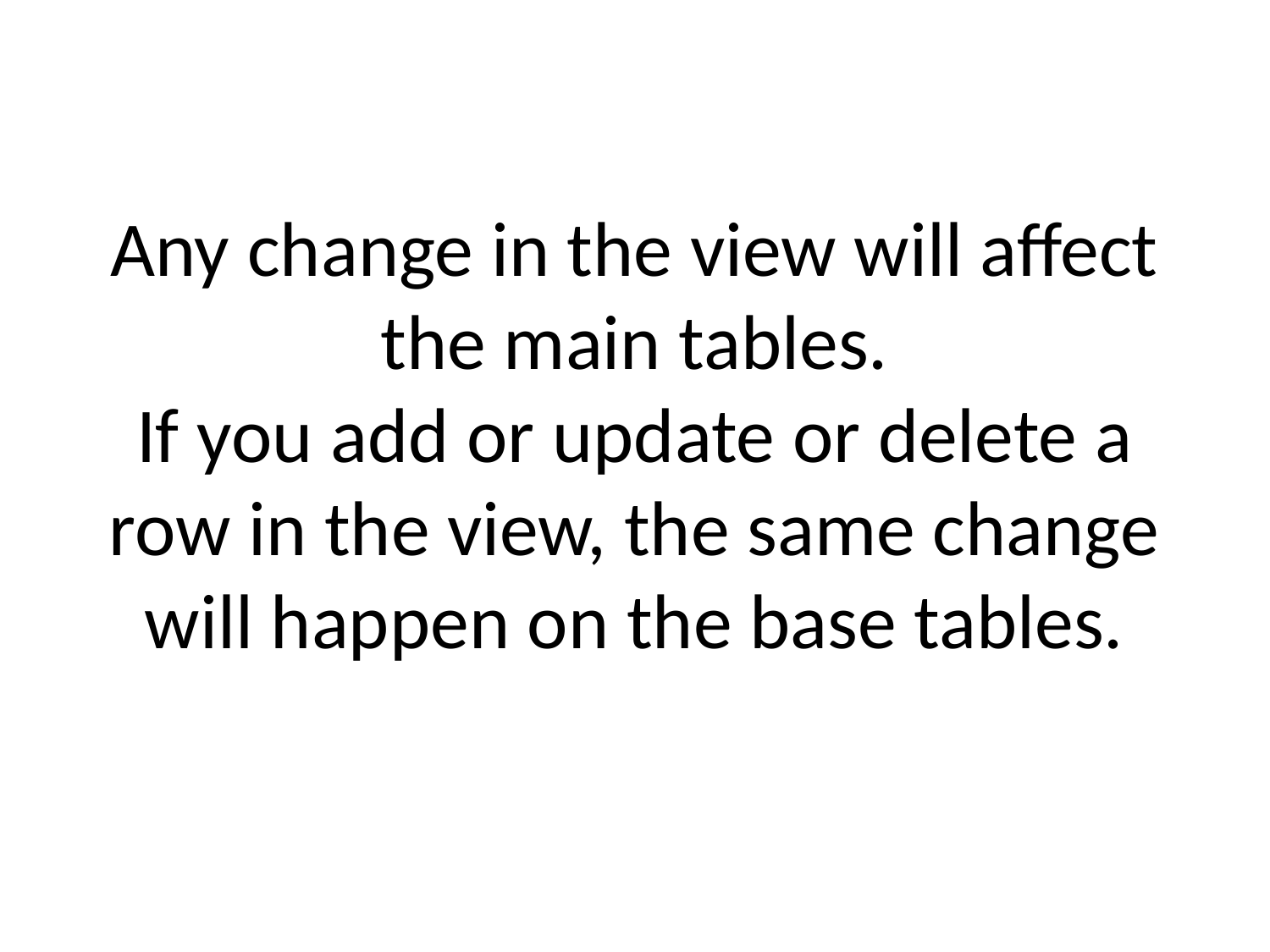

# Any change in the view will affect the main tables. If you add or update or delete a row in the view, the same change will happen on the base tables.